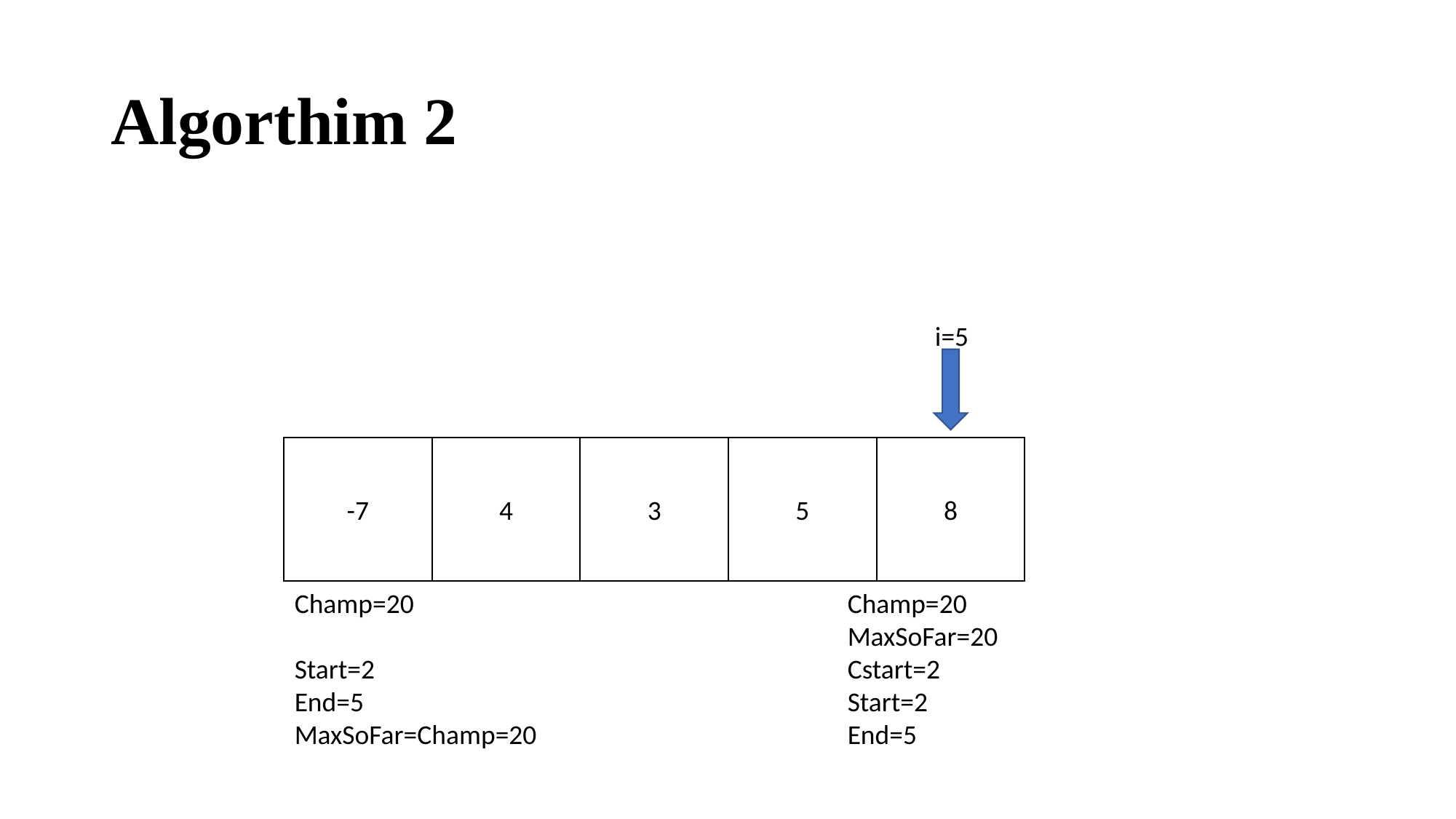

# Algorthim 2
i=5

-7
4
3
5
8
Champ=20

Start=2
End=5
MaxSoFar=Champ=20
Champ=20
MaxSoFar=20
Cstart=2
Start=2
End=5